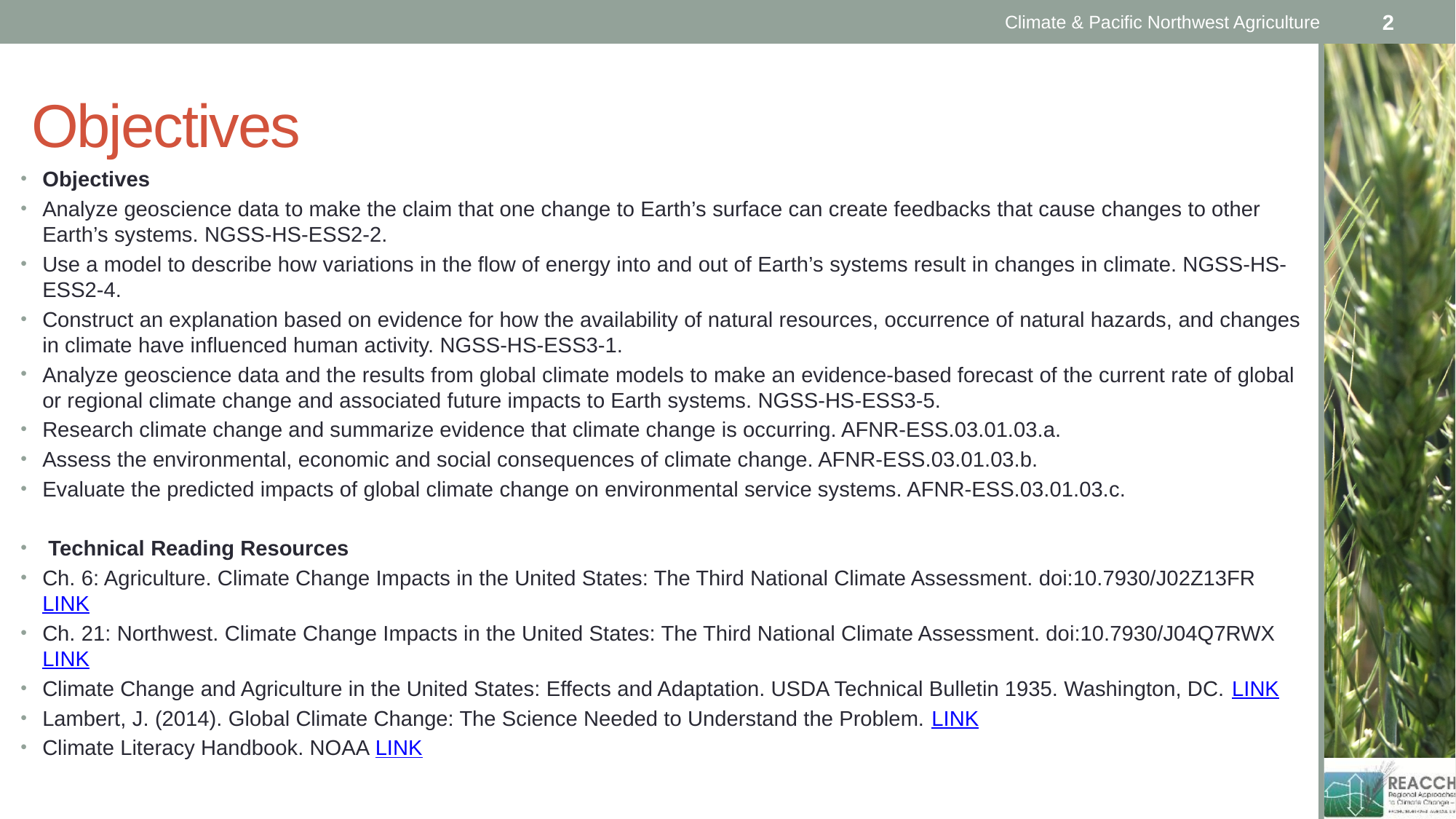

Climate & Pacific Northwest Agriculture
2
# Objectives
Objectives
Analyze geoscience data to make the claim that one change to Earth’s surface can create feedbacks that cause changes to other Earth’s systems. NGSS-HS-ESS2-2.
Use a model to describe how variations in the flow of energy into and out of Earth’s systems result in changes in climate. NGSS-HS-ESS2-4.
Construct an explanation based on evidence for how the availability of natural resources, occurrence of natural hazards, and changes in climate have influenced human activity. NGSS-HS-ESS3-1.
Analyze geoscience data and the results from global climate models to make an evidence-based forecast of the current rate of global or regional climate change and associated future impacts to Earth systems. NGSS-HS-ESS3-5.
Research climate change and summarize evidence that climate change is occurring. AFNR-ESS.03.01.03.a.
Assess the environmental, economic and social consequences of climate change. AFNR-ESS.03.01.03.b.
Evaluate the predicted impacts of global climate change on environmental service systems. AFNR-ESS.03.01.03.c.

 Technical Reading Resources
Ch. 6: Agriculture. Climate Change Impacts in the United States: The Third National Climate Assessment. doi:10.7930/J02Z13FR LINK
Ch. 21: Northwest. Climate Change Impacts in the United States: The Third National Climate Assessment. doi:10.7930/J04Q7RWX LINK
Climate Change and Agriculture in the United States: Effects and Adaptation. USDA Technical Bulletin 1935. Washington, DC. LINK
Lambert, J. (2014). Global Climate Change: The Science Needed to Understand the Problem. LINK
Climate Literacy Handbook. NOAA LINK